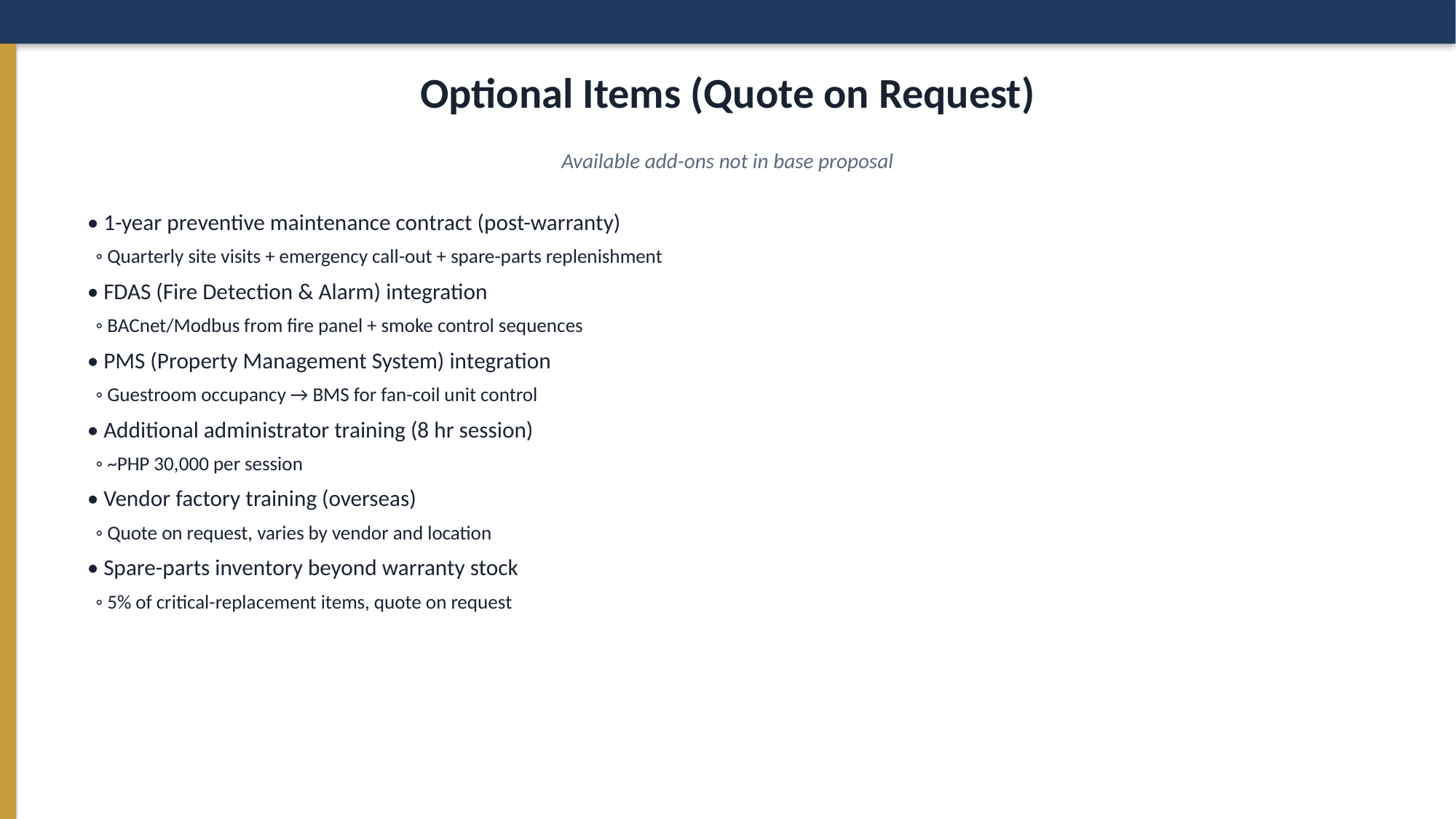

Optional Items (Quote on Request)
Available add-ons not in base proposal
• 1-year preventive maintenance contract (post-warranty)
  ◦ Quarterly site visits + emergency call-out + spare-parts replenishment
• FDAS (Fire Detection & Alarm) integration
  ◦ BACnet/Modbus from fire panel + smoke control sequences
• PMS (Property Management System) integration
  ◦ Guestroom occupancy → BMS for fan-coil unit control
• Additional administrator training (8 hr session)
  ◦ ~PHP 30,000 per session
• Vendor factory training (overseas)
  ◦ Quote on request, varies by vendor and location
• Spare-parts inventory beyond warranty stock
  ◦ 5% of critical-replacement items, quote on request